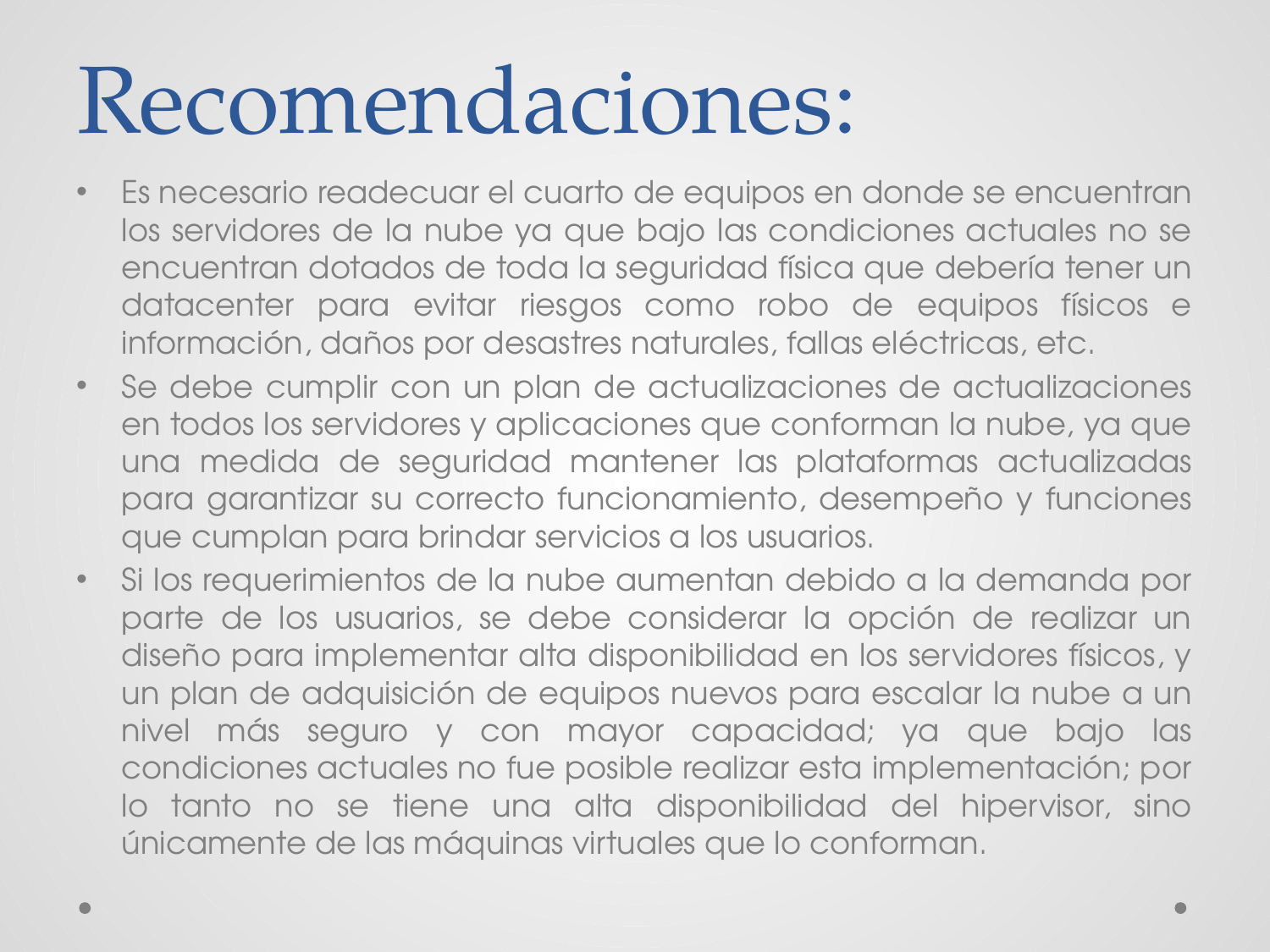

# Recomendaciones:
Es necesario readecuar el cuarto de equipos en donde se encuentran los servidores de la nube ya que bajo las condiciones actuales no se encuentran dotados de toda la seguridad física que debería tener un datacenter para evitar riesgos como robo de equipos físicos e información, daños por desastres naturales, fallas eléctricas, etc.
Se debe cumplir con un plan de actualizaciones de actualizaciones en todos los servidores y aplicaciones que conforman la nube, ya que una medida de seguridad mantener las plataformas actualizadas para garantizar su correcto funcionamiento, desempeño y funciones que cumplan para brindar servicios a los usuarios.
Si los requerimientos de la nube aumentan debido a la demanda por parte de los usuarios, se debe considerar la opción de realizar un diseño para implementar alta disponibilidad en los servidores físicos, y un plan de adquisición de equipos nuevos para escalar la nube a un nivel más seguro y con mayor capacidad; ya que bajo las condiciones actuales no fue posible realizar esta implementación; por lo tanto no se tiene una alta disponibilidad del hipervisor, sino únicamente de las máquinas virtuales que lo conforman.